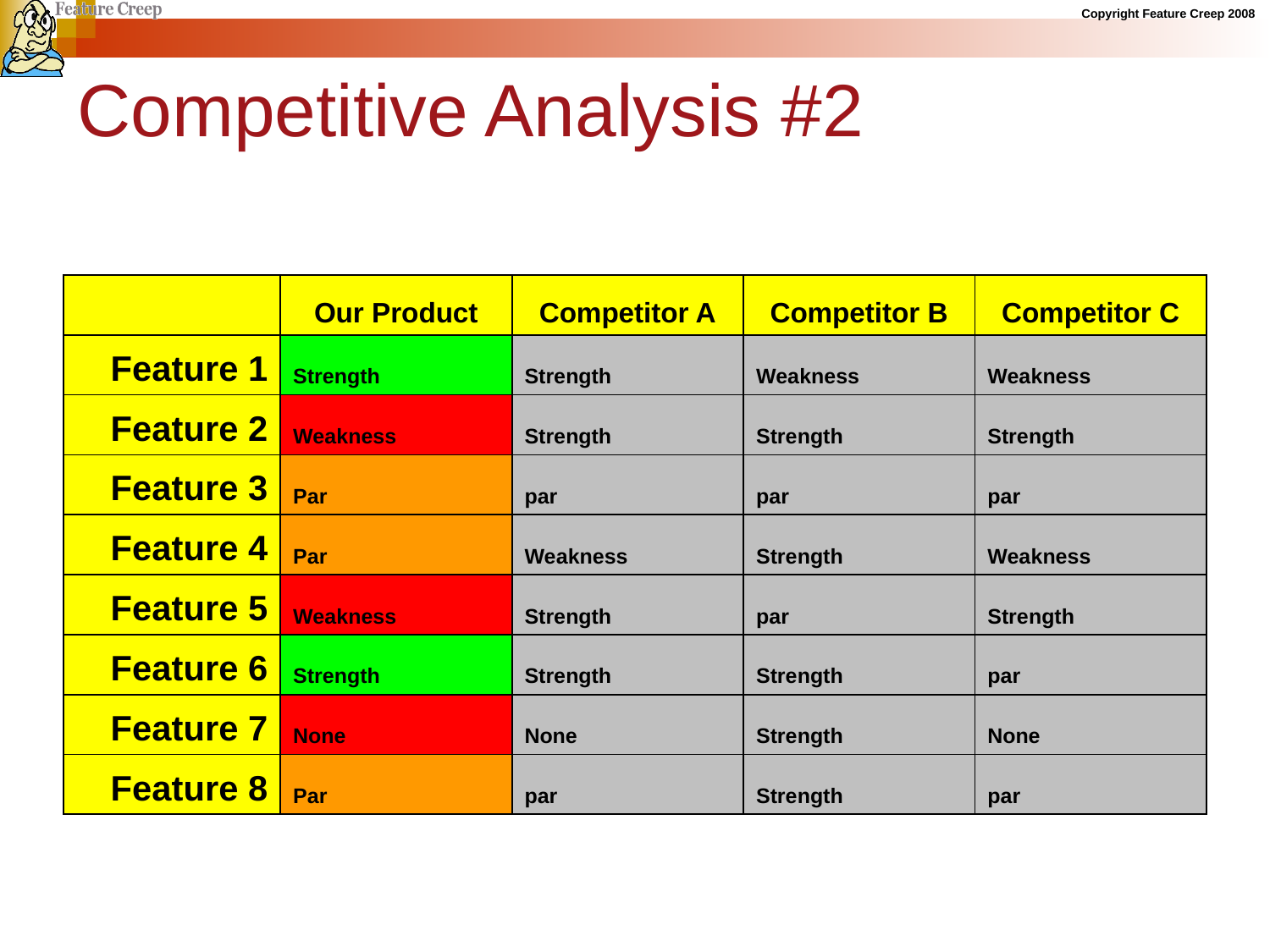

# Competitive Analysis #2
|  | Our Product | Competitor A | Competitor B | Competitor C |
| --- | --- | --- | --- | --- |
| Feature 1 | Strength | Strength | Weakness | Weakness |
| Feature 2 | Weakness | Strength | Strength | Strength |
| Feature 3 | Par | par | par | par |
| Feature 4 | Par | Weakness | Strength | Weakness |
| Feature 5 | Weakness | Strength | par | Strength |
| Feature 6 | Strength | Strength | Strength | par |
| Feature 7 | None | None | Strength | None |
| Feature 8 | Par | par | Strength | par |